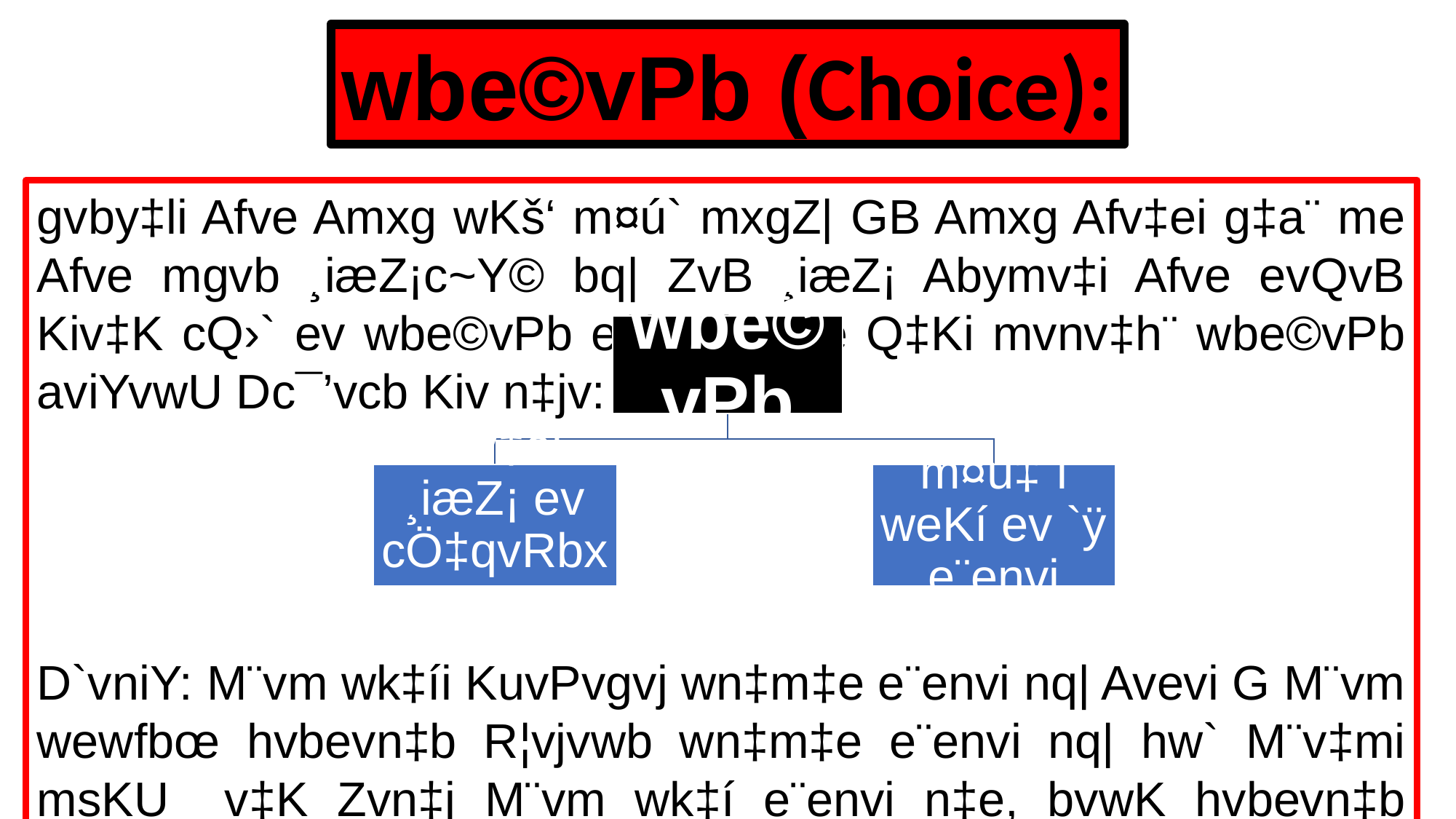

wbe©vPb (Choice):
gvby‡li Afve Amxg wKš‘ m¤ú` mxgZ| GB Amxg Afv‡ei g‡a¨ me Afve mgvb ¸iæZ¡c~Y© bq| ZvB ¸iæZ¡ Abymv‡i Afve evQvB Kiv‡K cQ›` ev wbe©vPb e‡j| wb‡¤œ Q‡Ki mvnv‡h¨ wbe©vPb aviYvwU Dc¯’vcb Kiv n‡jv:

D`vniY: M¨vm wk‡íi KuvPvgvj wn‡m‡e e¨envi nq| Avevi G M¨vm wewfbœ hvbevn‡b R¦vjvwb wn‡m‡e e¨envi nq| hw` M¨v‡mi msKU _v‡K Zvn‡j M¨vm wk‡í e¨envi n‡e, bvwK hvbevn‡b e¨envi n‡e Zv wbe©vPb Ki‡Z n‡e|
wbe©vPb
Afv‡ei ¸iæZ¡ ev cÖ‡qvRbxqZv
m¤ú‡`i weKí ev `ÿ e¨envi